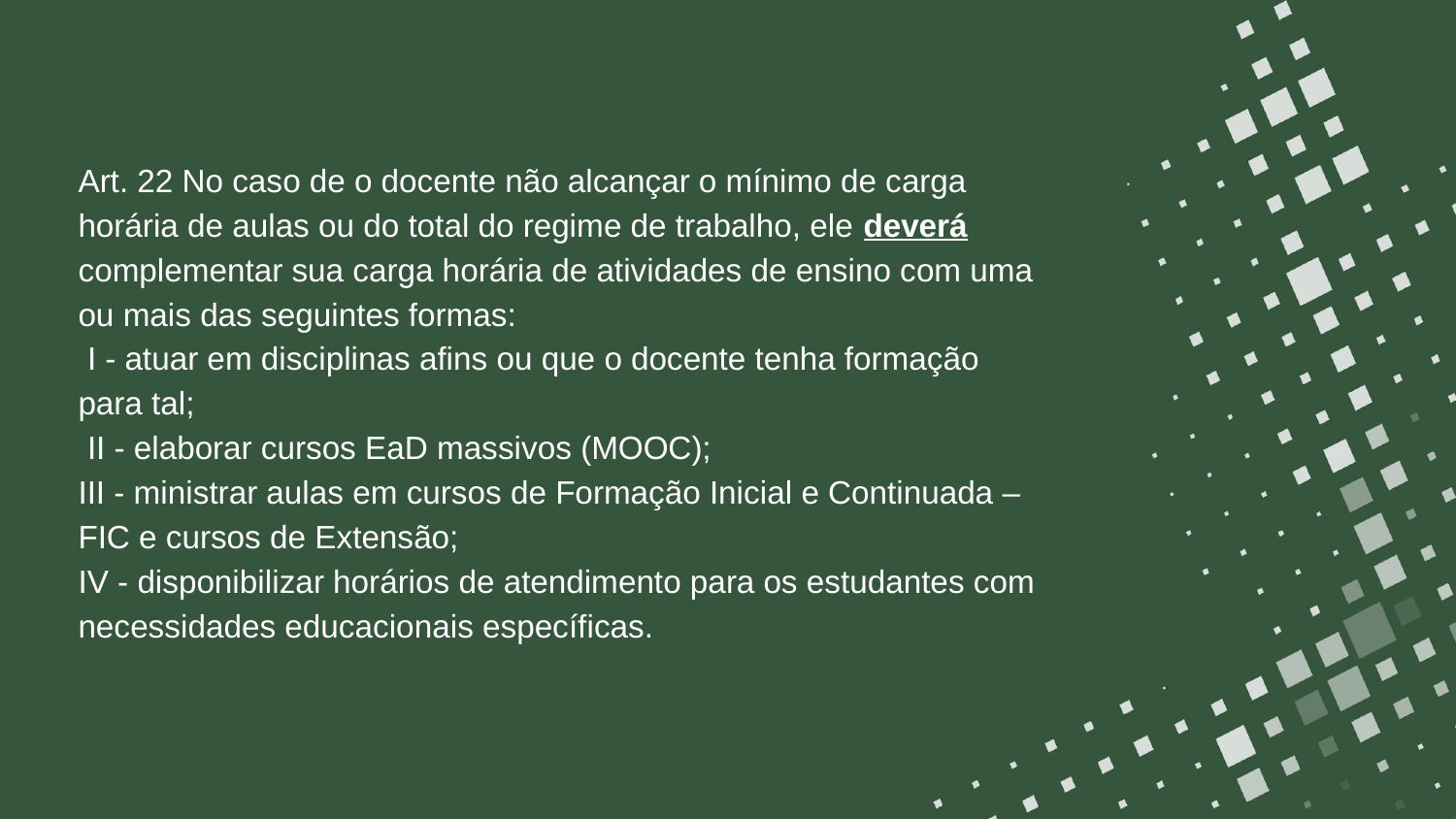

Art. 22 No caso de o docente não alcançar o mínimo de carga horária de aulas ou do total do regime de trabalho, ele deverá complementar sua carga horária de atividades de ensino com uma ou mais das seguintes formas:
 I - atuar em disciplinas afins ou que o docente tenha formação para tal;
 II - elaborar cursos EaD massivos (MOOC);
III - ministrar aulas em cursos de Formação Inicial e Continuada – FIC e cursos de Extensão;
IV - disponibilizar horários de atendimento para os estudantes com necessidades educacionais específicas.